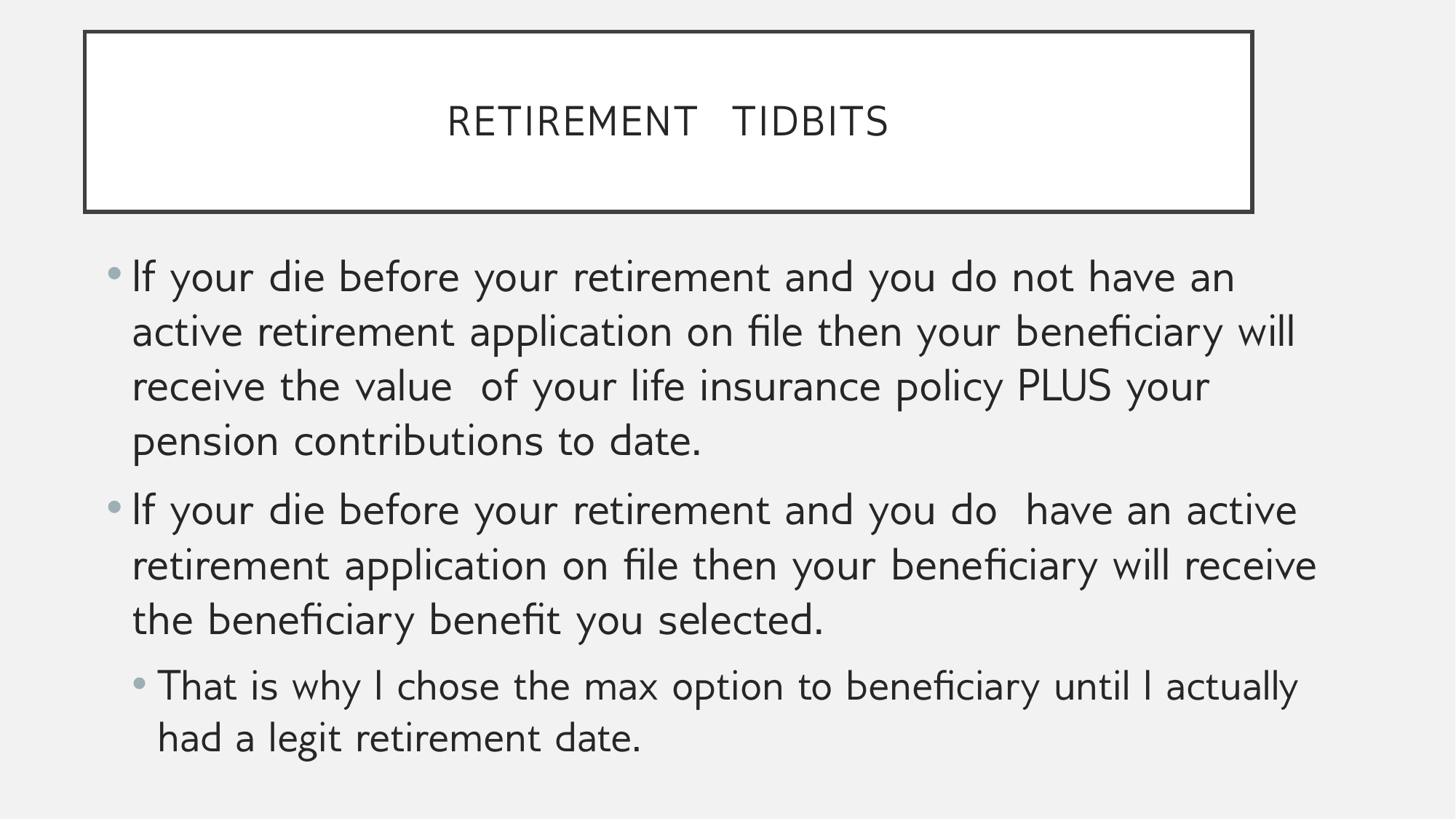

# Retirement  tidbits
If your die before your retirement and you do not have an active retirement application on file then your beneficiary will receive the value  of your life insurance policy PLUS your pension contributions to date.
If your die before your retirement and you do  have an active retirement application on file then your beneficiary will receive the beneficiary benefit you selected.
That is why I chose the max option to beneficiary until I actually had a legit retirement date.